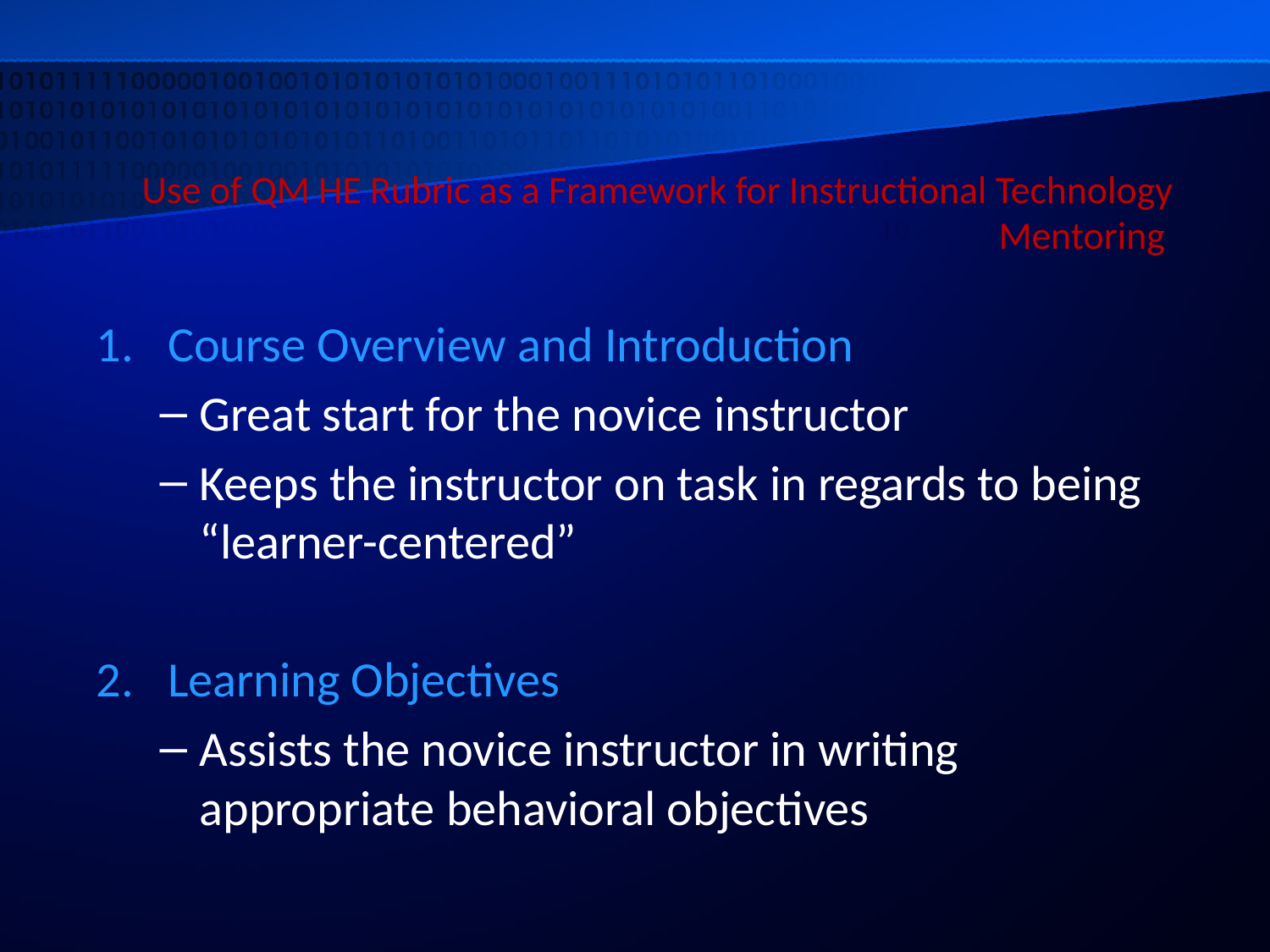

# Use of QM HE Rubric as a Framework for Instructional Technology Mentoring
Course Overview and Introduction
Great start for the novice instructor
Keeps the instructor on task in regards to being “learner-centered”

Learning Objectives
Assists the novice instructor in writing appropriate behavioral objectives